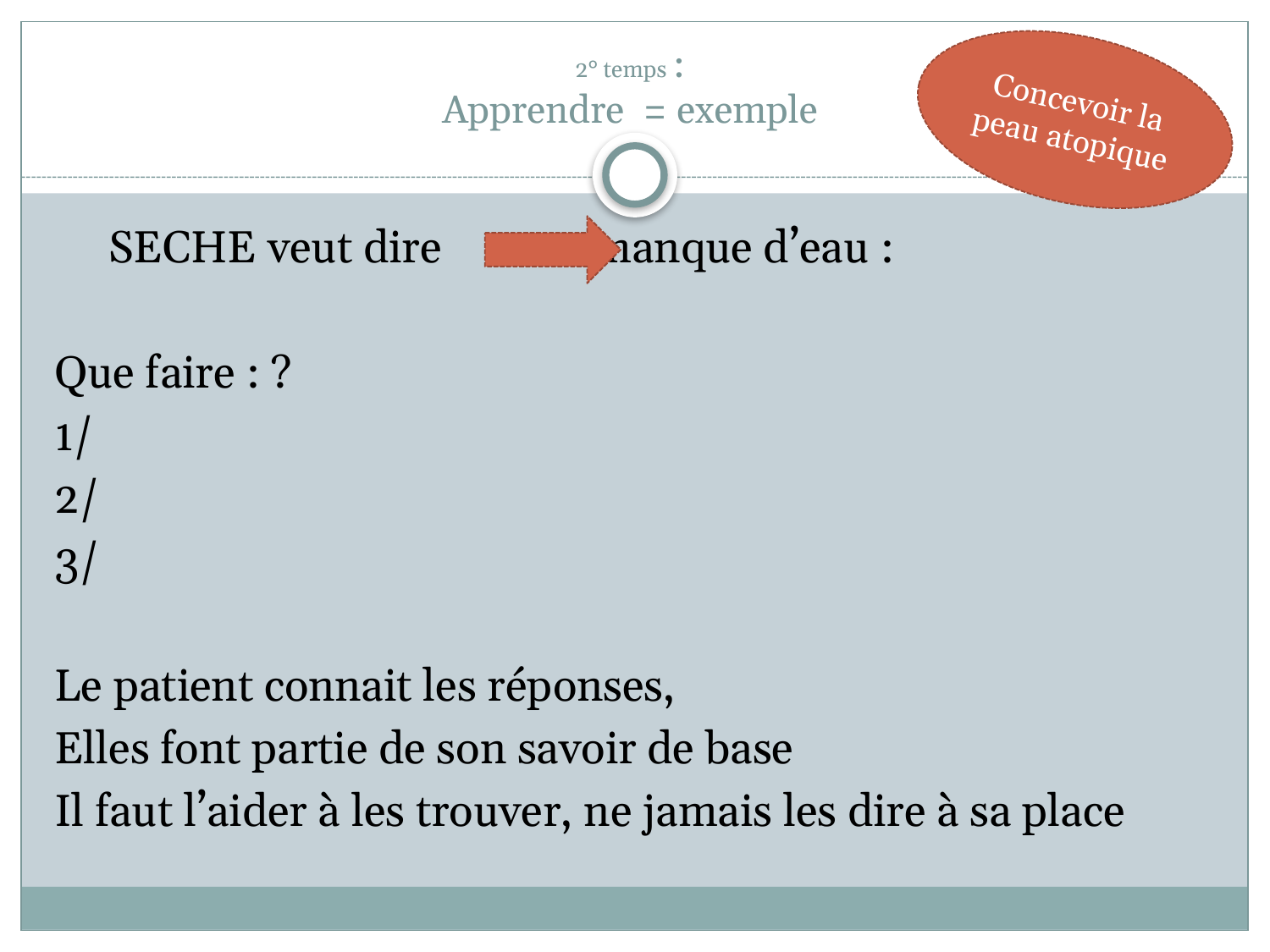

# 2° temps : Apprendre  = exemple
Concevoir la peau atopique
     SECHE veut dire              manque d’eau :

Que faire : ?
1/
2/
3/

Le patient connait les réponses,
Elles font partie de son savoir de base
Il faut l’aider à les trouver, ne jamais les dire à sa place